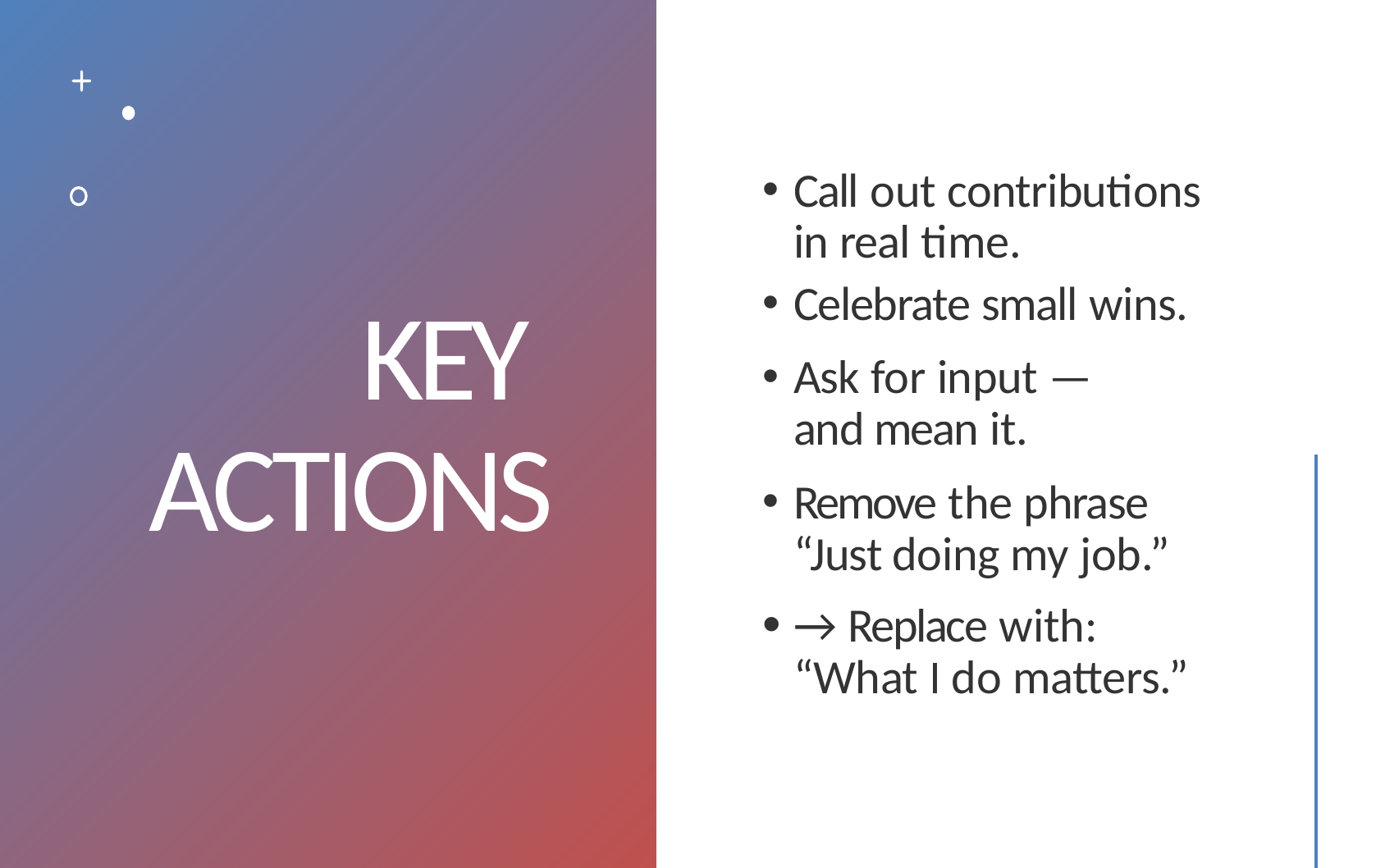

KEY ACTIONS
Call out contributions in real time.
Celebrate small wins.
Ask for input — and mean it.
Remove the phrase “Just doing my job.”
→ Replace with: “What I do matters.”